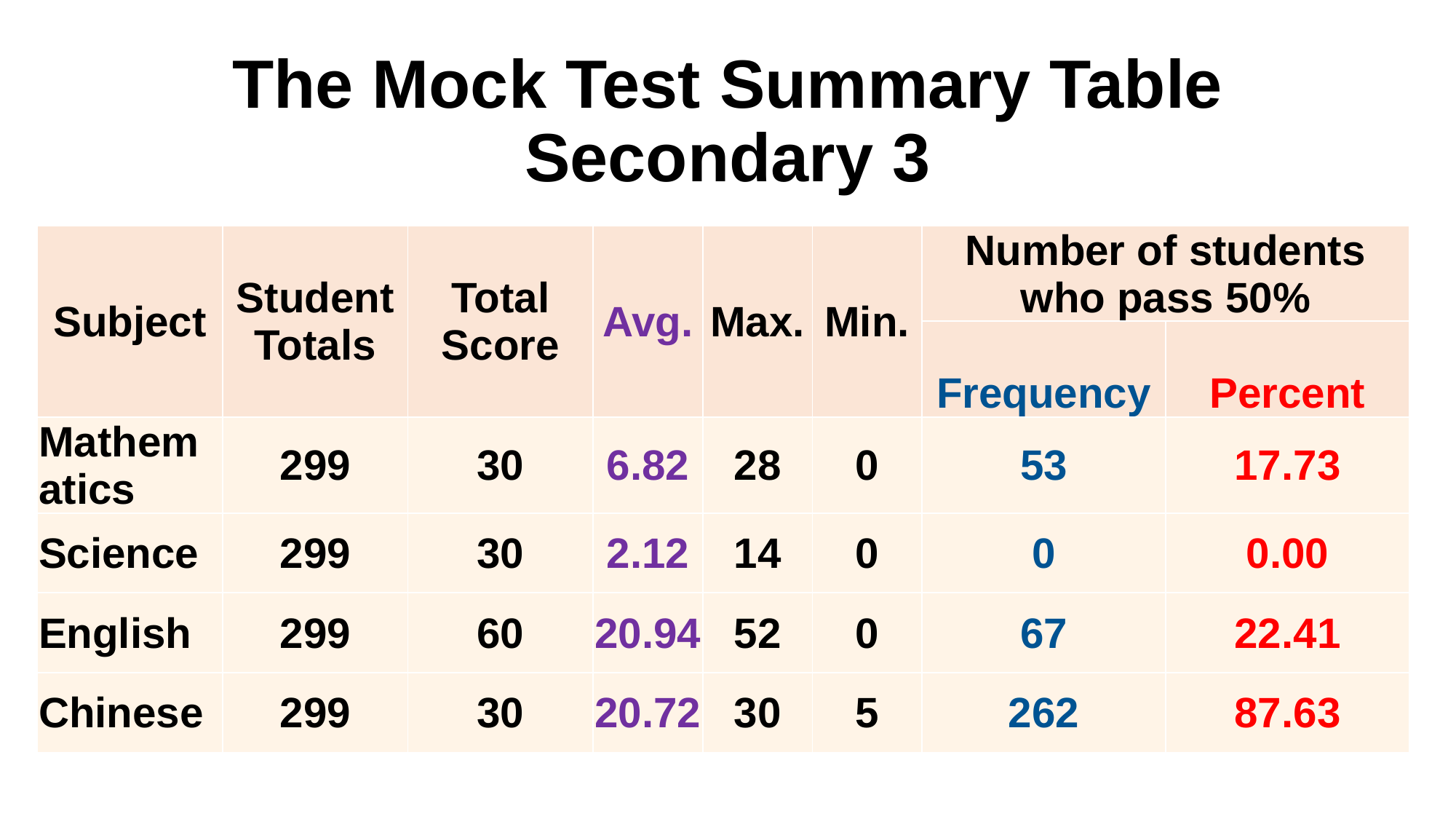

# The Mock Test Summary Table Secondary 3
| Subject | Student Totals | Total Score | Avg. | Max. | Min. | Number of students who pass 50% |  |
| --- | --- | --- | --- | --- | --- | --- | --- |
|  |  |  |  |  |  | Frequency | Percent |
| Mathematics | 299 | 30 | 6.82 | 28 | 0 | 53 | 17.73 |
| Science | 299 | 30 | 2.12 | 14 | 0 | 0 | 0.00 |
| English | 299 | 60 | 20.94 | 52 | 0 | 67 | 22.41 |
| Chinese | 299 | 30 | 20.72 | 30 | 5 | 262 | 87.63 |